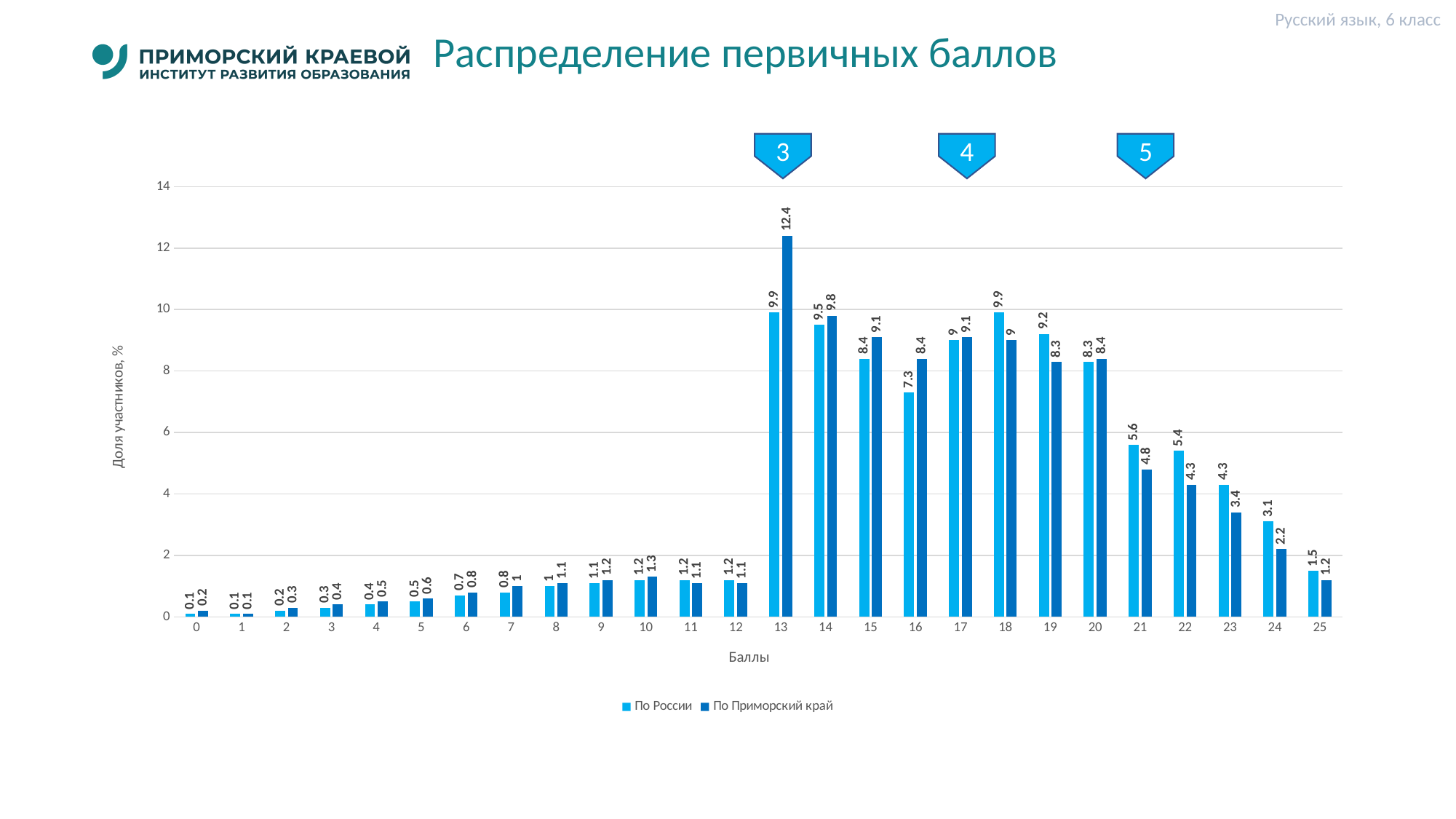

Русский язык, 6 класс
# Распределение первичных баллов
3
4
5

### Chart

| Category | По России | По Приморский край |
|---|---|---|
| 0 | 0.1 | 0.2 |
| 1 | 0.1 | 0.1 |
| 2 | 0.2 | 0.3 |
| 3 | 0.3 | 0.4 |
| 4 | 0.4 | 0.5 |
| 5 | 0.5 | 0.6 |
| 6 | 0.7 | 0.8 |
| 7 | 0.8 | 1.0 |
| 8 | 1.0 | 1.1 |
| 9 | 1.1 | 1.2 |
| 10 | 1.2 | 1.3 |
| 11 | 1.2 | 1.1 |
| 12 | 1.2 | 1.1 |
| 13 | 9.9 | 12.4 |
| 14 | 9.5 | 9.8 |
| 15 | 8.4 | 9.1 |
| 16 | 7.3 | 8.4 |
| 17 | 9.0 | 9.1 |
| 18 | 9.9 | 9.0 |
| 19 | 9.2 | 8.3 |
| 20 | 8.3 | 8.4 |
| 21 | 5.6 | 4.8 |
| 22 | 5.4 | 4.3 |
| 23 | 4.3 | 3.4 |
| 24 | 3.1 | 2.2 |
| 25 | 1.5 | 1.2 |